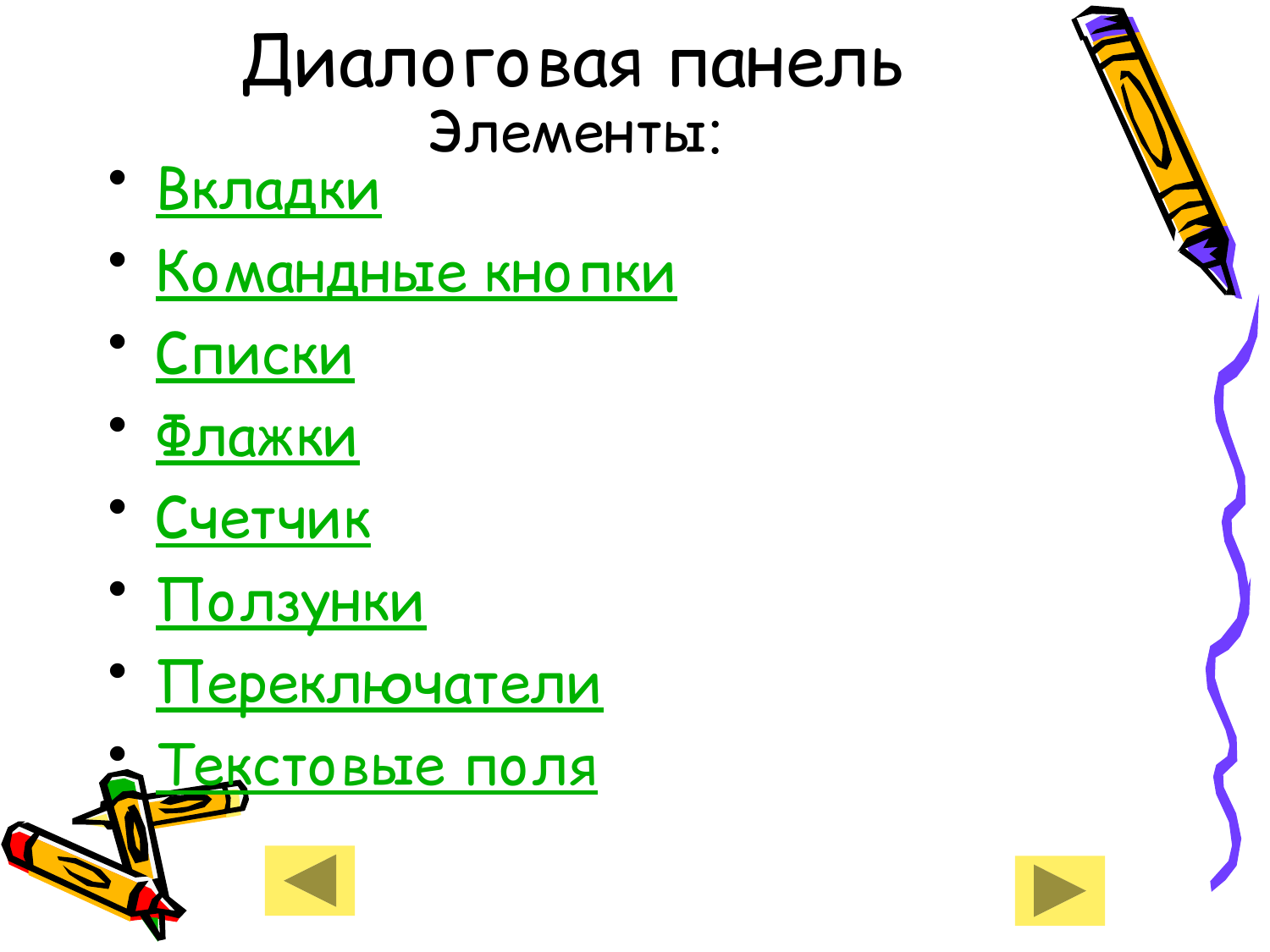

# Диалоговая панель
Элементы:
Вкладки
Командные кнопки
Списки
Флажки
Счетчик
Ползунки
Переключатели
Текстовые поля